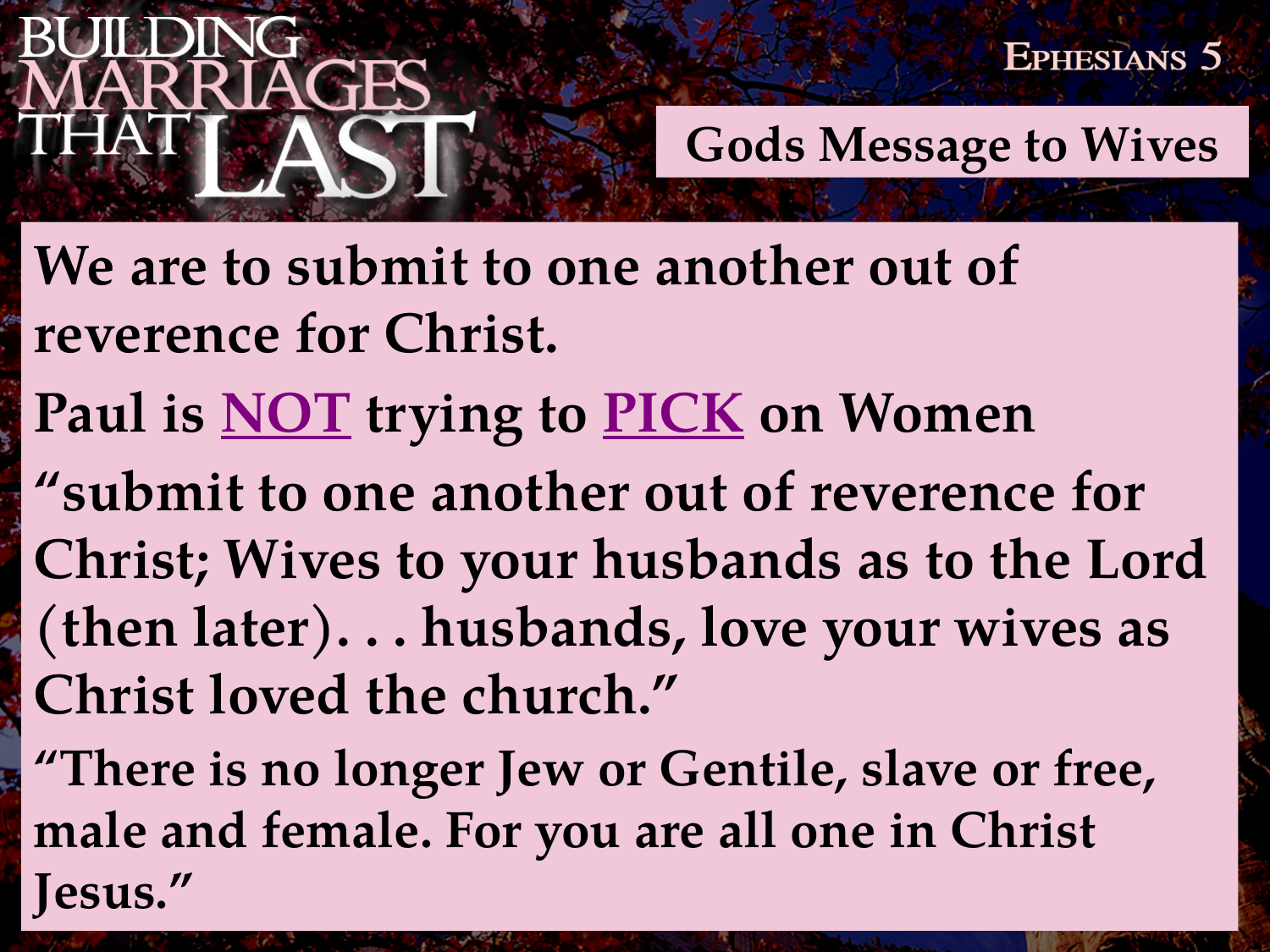

Gods Message to Wives
We are to submit to one another out of reverence for Christ.
Paul is NOT trying to PICK on Women
“submit to one another out of reverence for Christ; Wives to your husbands as to the Lord (then later). . . husbands, love your wives as Christ loved the church.”
“There is no longer Jew or Gentile, slave or free, male and female. For you are all one in Christ Jesus.”